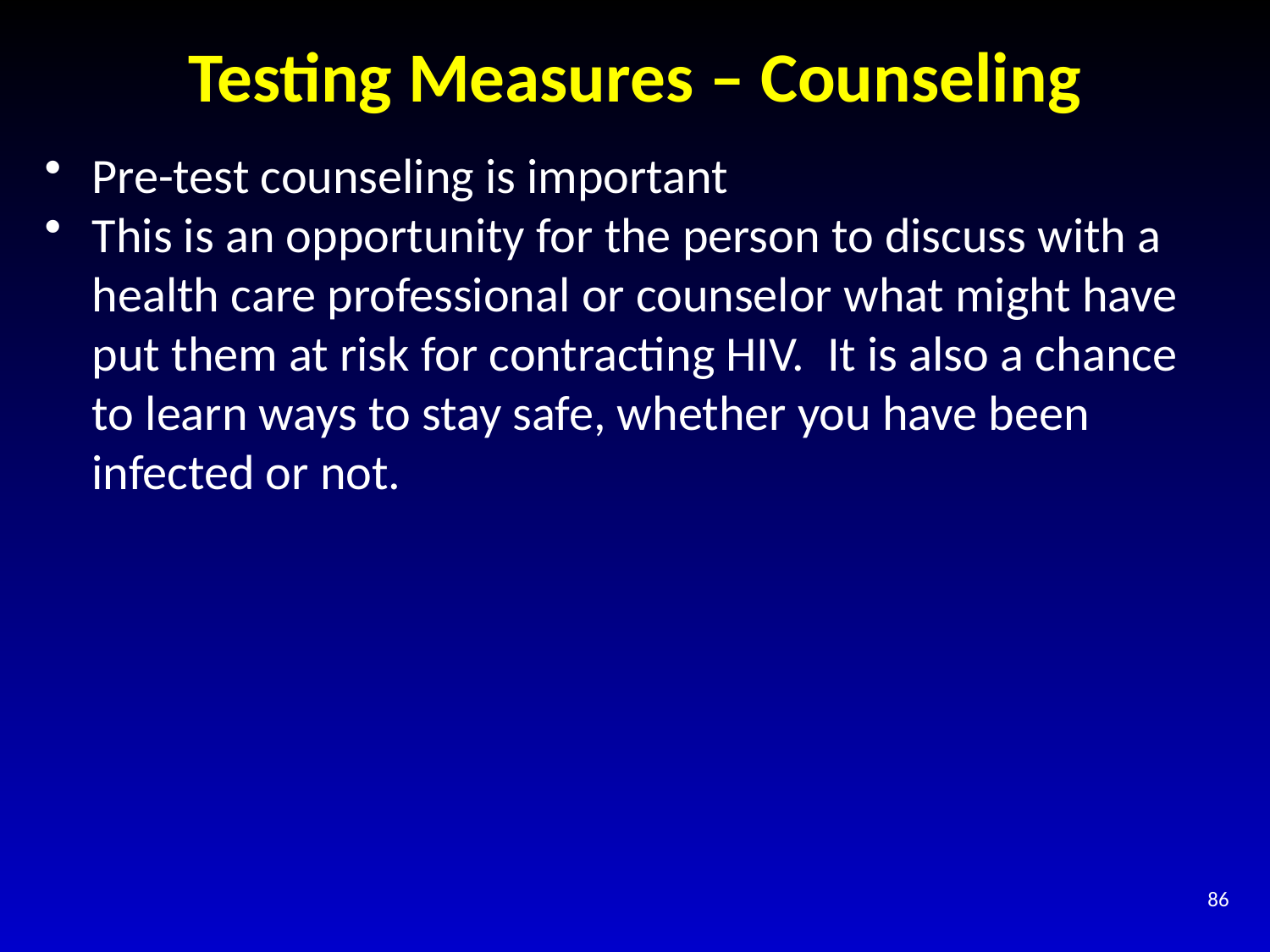

# Testing Measures – Counseling
Pre-test counseling is important
This is an opportunity for the person to discuss with a health care professional or counselor what might have put them at risk for contracting HIV.  It is also a chance to learn ways to stay safe, whether you have been infected or not.

86